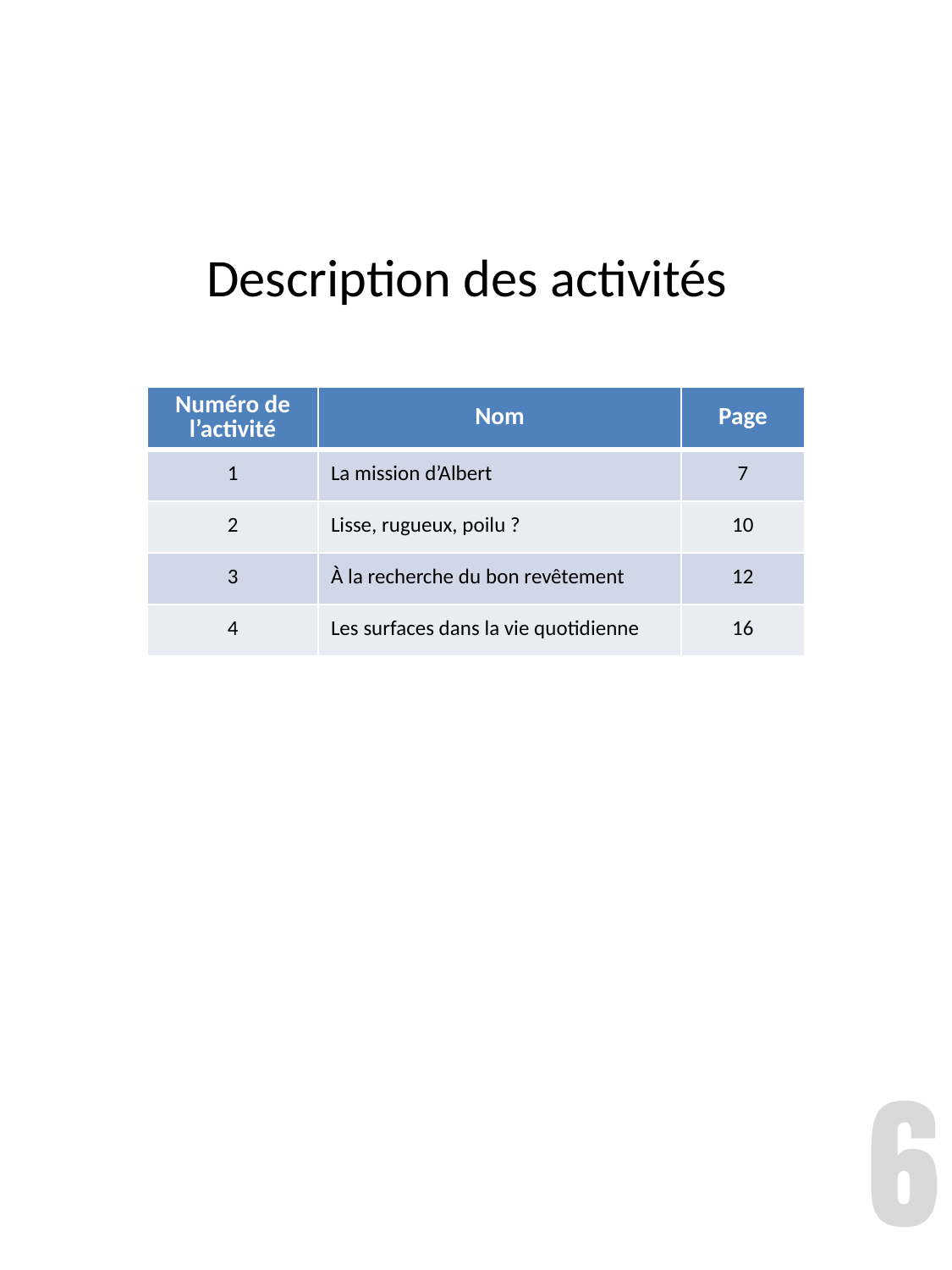

# Description des activités
| Numéro de l’activité | Nom | Page |
| --- | --- | --- |
| 1 | La mission d’Albert | 7 |
| 2 | Lisse, rugueux, poilu ? | 10 |
| 3 | À la recherche du bon revêtement | 12 |
| 4 | Les surfaces dans la vie quotidienne | 16 |
6